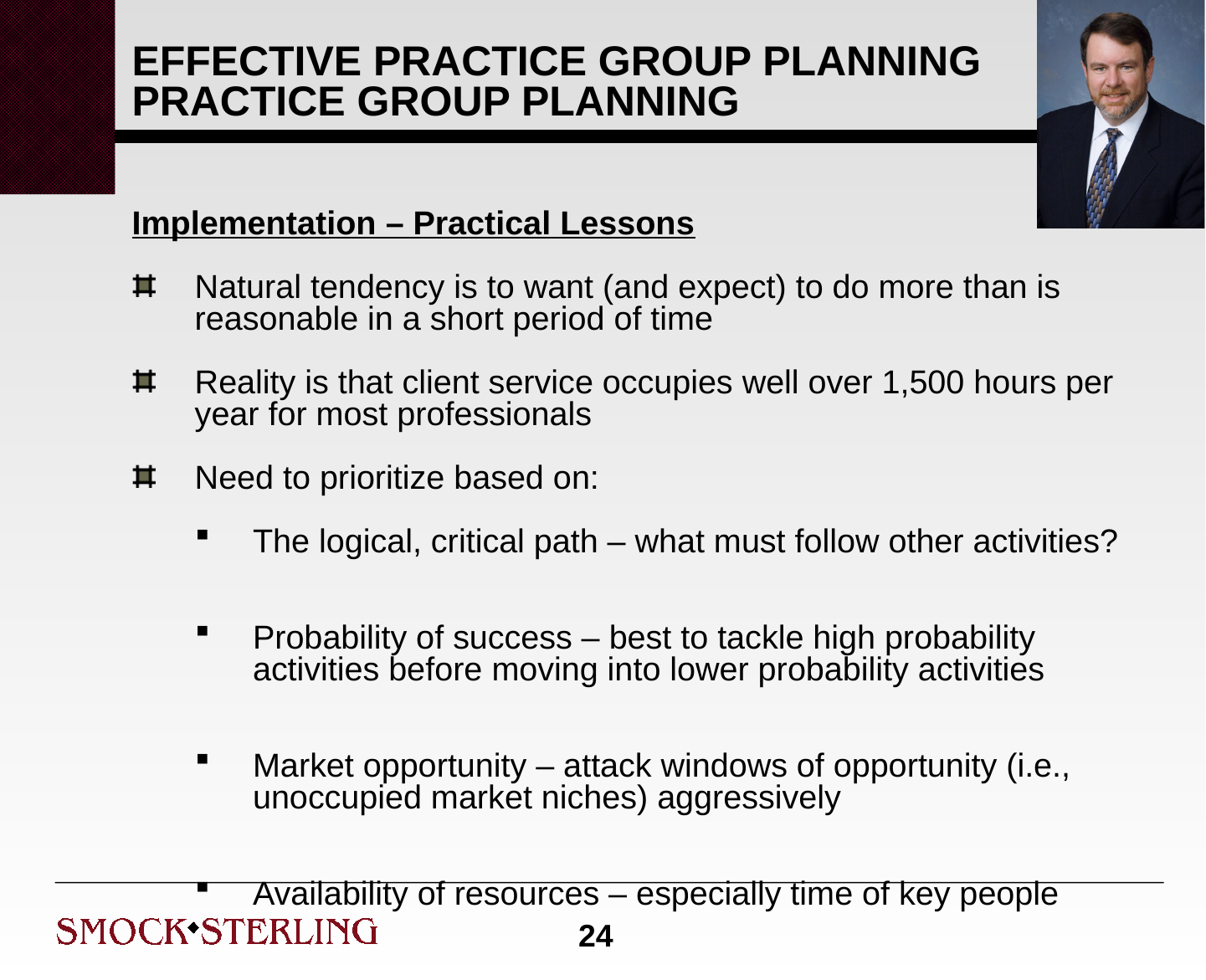

# EFFECTIVE PRACTICE GROUP PLANNING PRACTICE GROUP PLANNING
Implementation – Practical Lessons

Natural tendency is to want (and expect) to do more than is reasonable in a short period of time

Reality is that client service occupies well over 1,500 hours per year for most professionals

Need to prioritize based on:

The logical, critical path – what must follow other activities?

Probability of success – best to tackle high probability activities before moving into lower probability activities

Market opportunity – attack windows of opportunity (i.e., unoccupied market niches) aggressively

Availability of resources – especially time of key people